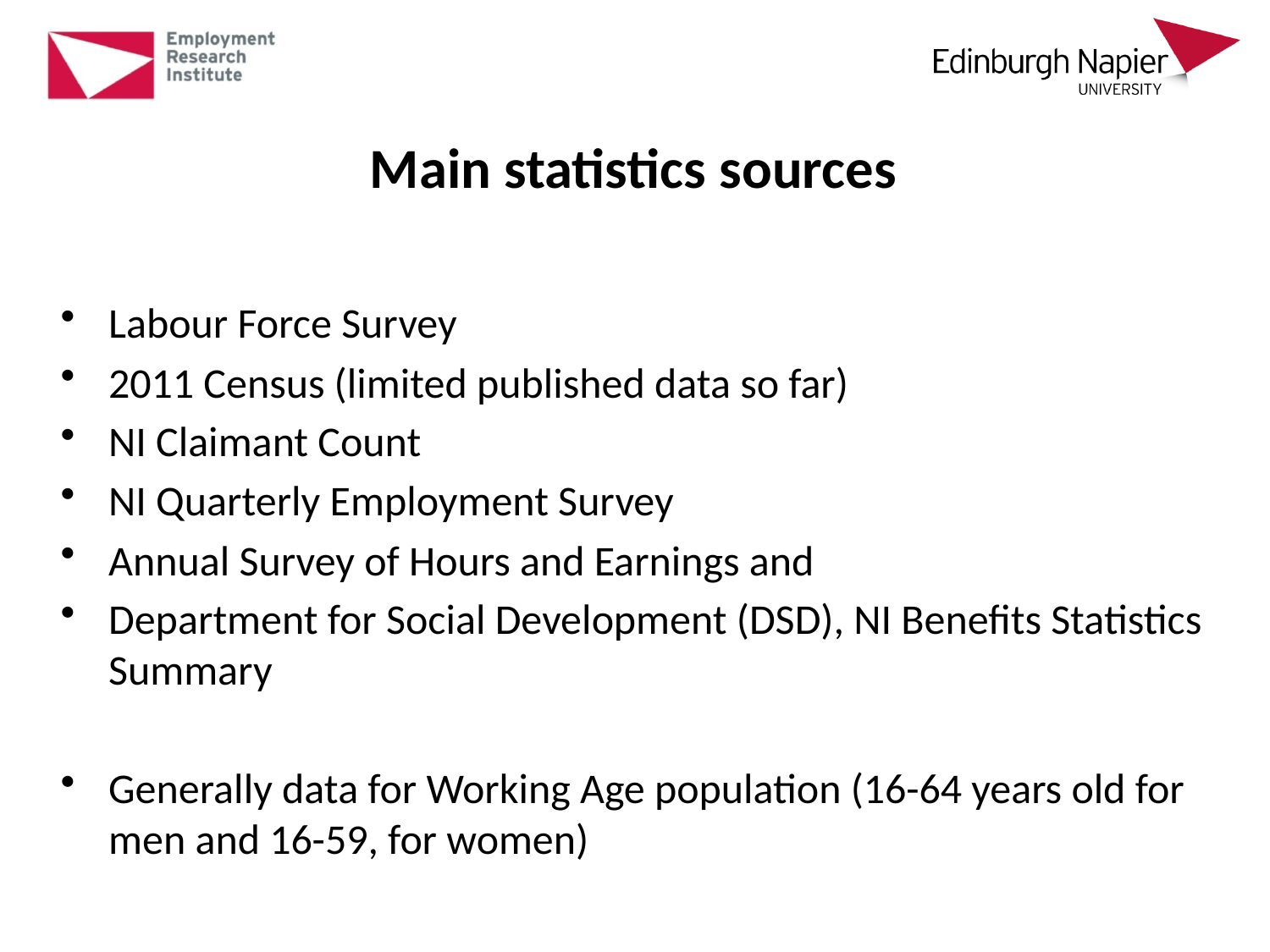

# Main statistics sources
Labour Force Survey
2011 Census (limited published data so far)
NI Claimant Count
NI Quarterly Employment Survey
Annual Survey of Hours and Earnings and
Department for Social Development (DSD), NI Benefits Statistics Summary

Generally data for Working Age population (16-64 years old for men and 16-59, for women)